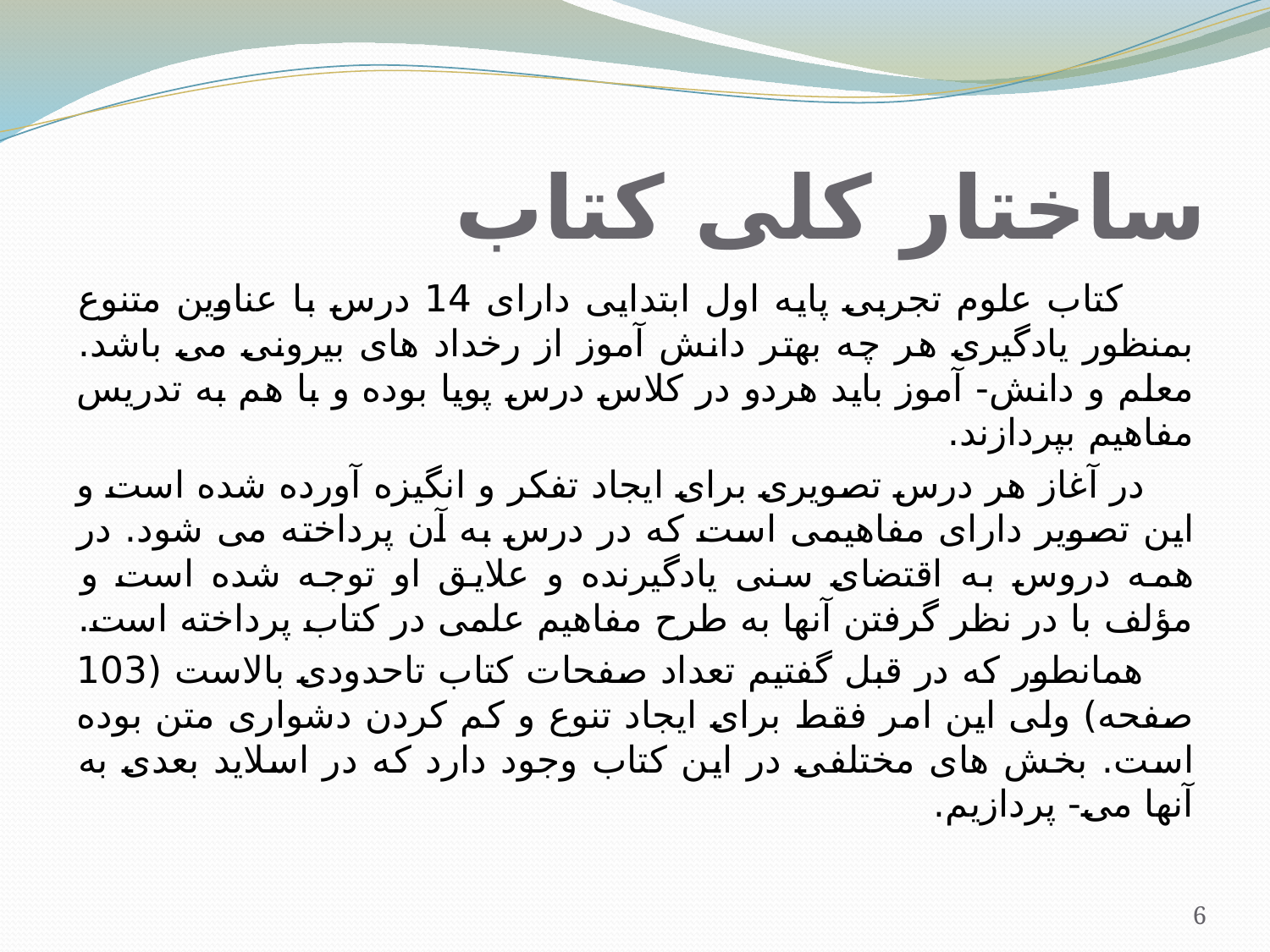

# ساختار کلی کتاب
     کتاب علوم تجربی پایه اول ابتدایی دارای 14 درس با عناوین متنوع بمنظور یادگیری هر چه بهتر دانش آموز از رخداد های بیرونی می باشد. معلم و دانش- آموز باید هردو در کلاس درس پویا بوده و با هم به تدریس مفاهیم بپردازند.
    در آغاز هر درس تصویری برای ایجاد تفکر و انگیزه آورده شده است و این تصویر دارای مفاهیمی است که در درس به آن پرداخته می شود. در همه دروس به اقتضای سنی یادگیرنده و علایق او توجه شده است و مؤلف با در نظر گرفتن آنها به طرح مفاهیم علمی در کتاب پرداخته است.
    همانطور که در قبل گفتیم تعداد صفحات کتاب تاحدودی بالاست (103 صفحه) ولی این امر فقط برای ایجاد تنوع و کم کردن دشواری متن بوده است. بخش های مختلفی در این کتاب وجود دارد که در اسلاید بعدی به آنها می- پردازیم.
6